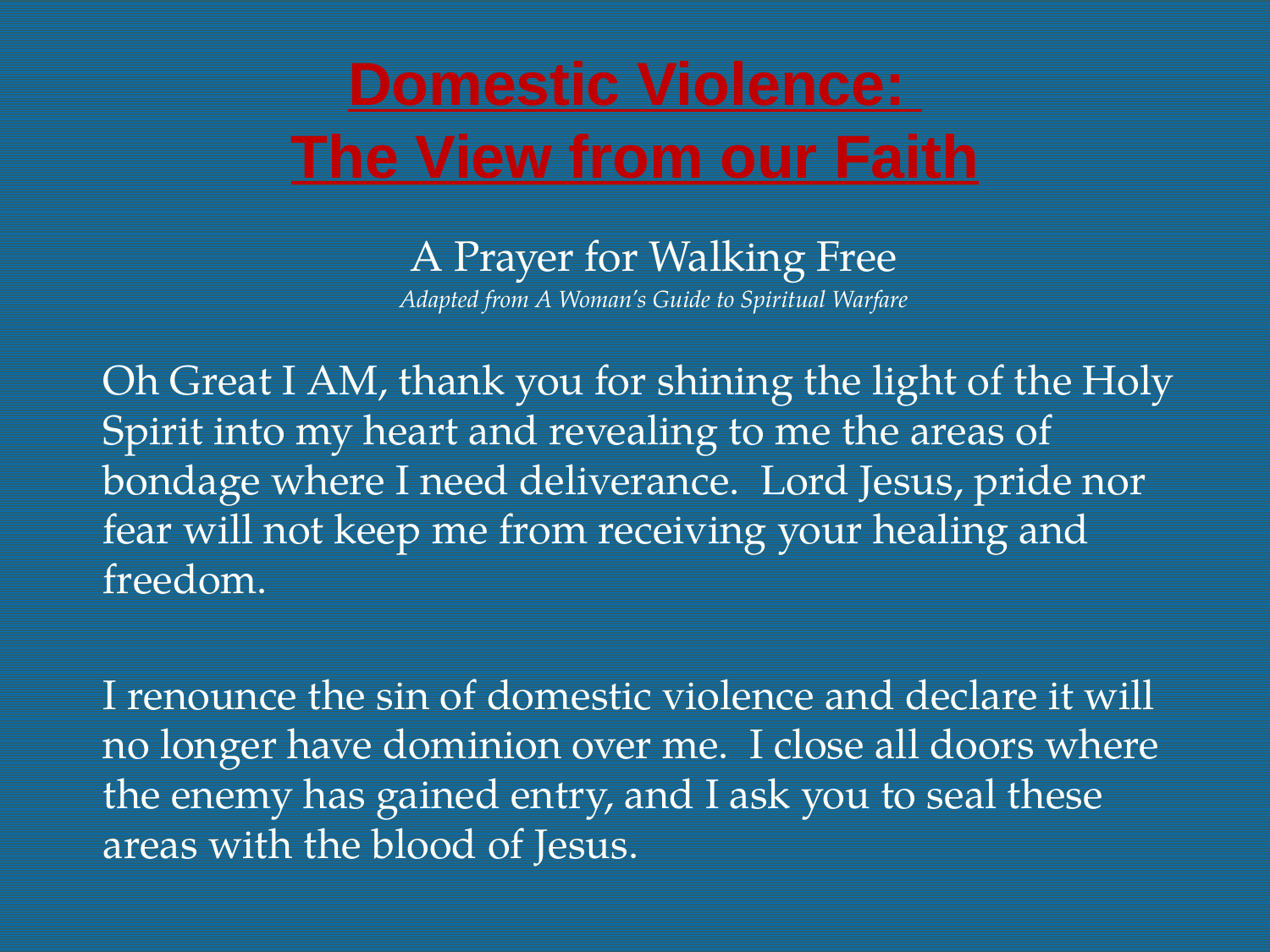

# Domestic Violence: The View from our Faith
A Prayer for Walking Free
Adapted from A Woman’s Guide to Spiritual Warfare

Oh Great I AM, thank you for shining the light of the Holy Spirit into my heart and revealing to me the areas of bondage where I need deliverance.  Lord Jesus, pride nor fear will not keep me from receiving your healing and freedom.

I renounce the sin of domestic violence and declare it will no longer have dominion over me.  I close all doors where the enemy has gained entry, and I ask you to seal these areas with the blood of Jesus.